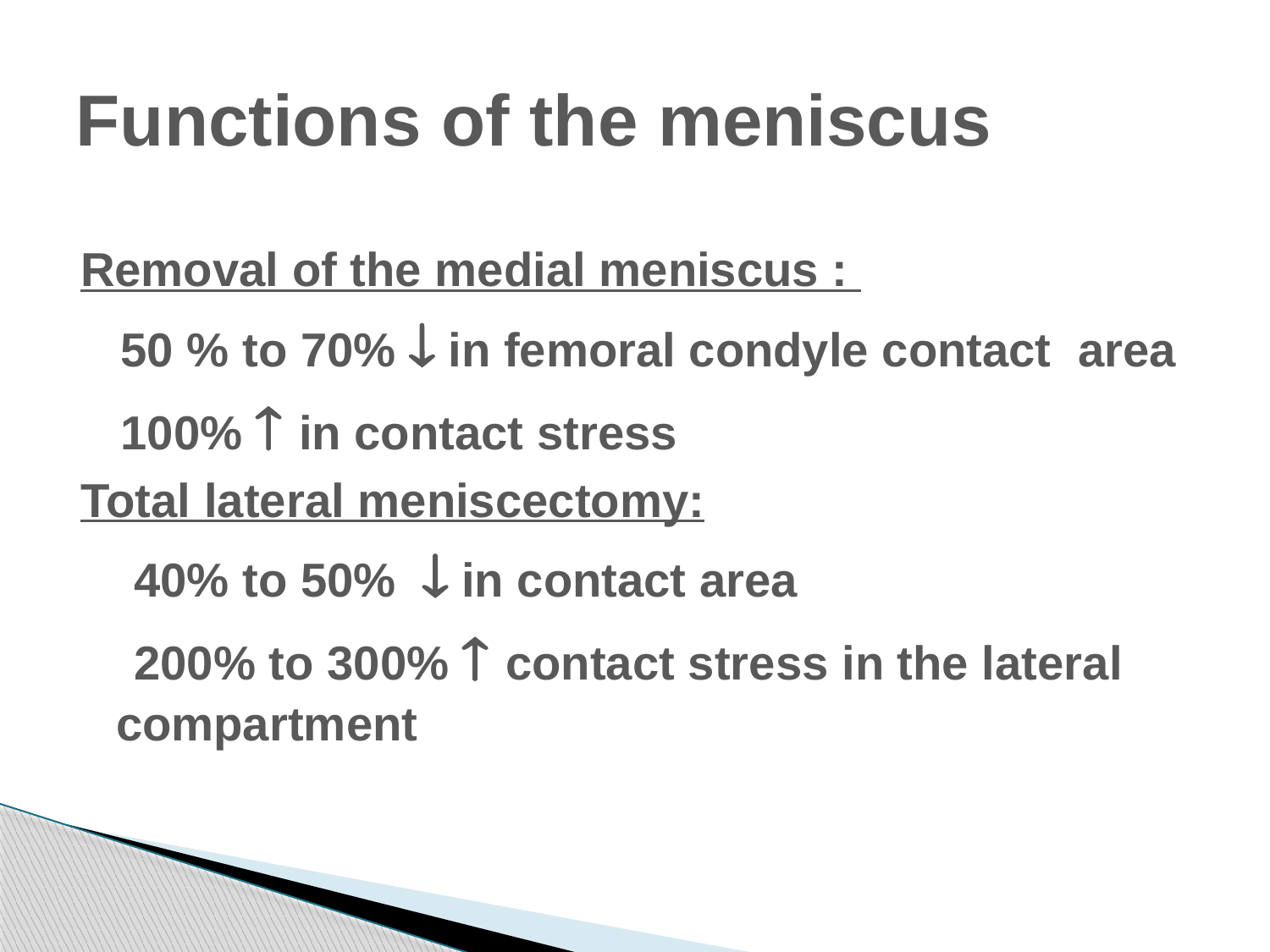

# Functions of the meniscus
Removal of the medial meniscus :
   50 % to 70% ↓ in femoral condyle contact  area
   100% ↑ in contact stress
Total lateral meniscectomy:
    40% to 50%  ↓ in contact area
    200% to 300% ↑ contact stress in the lateral compartment